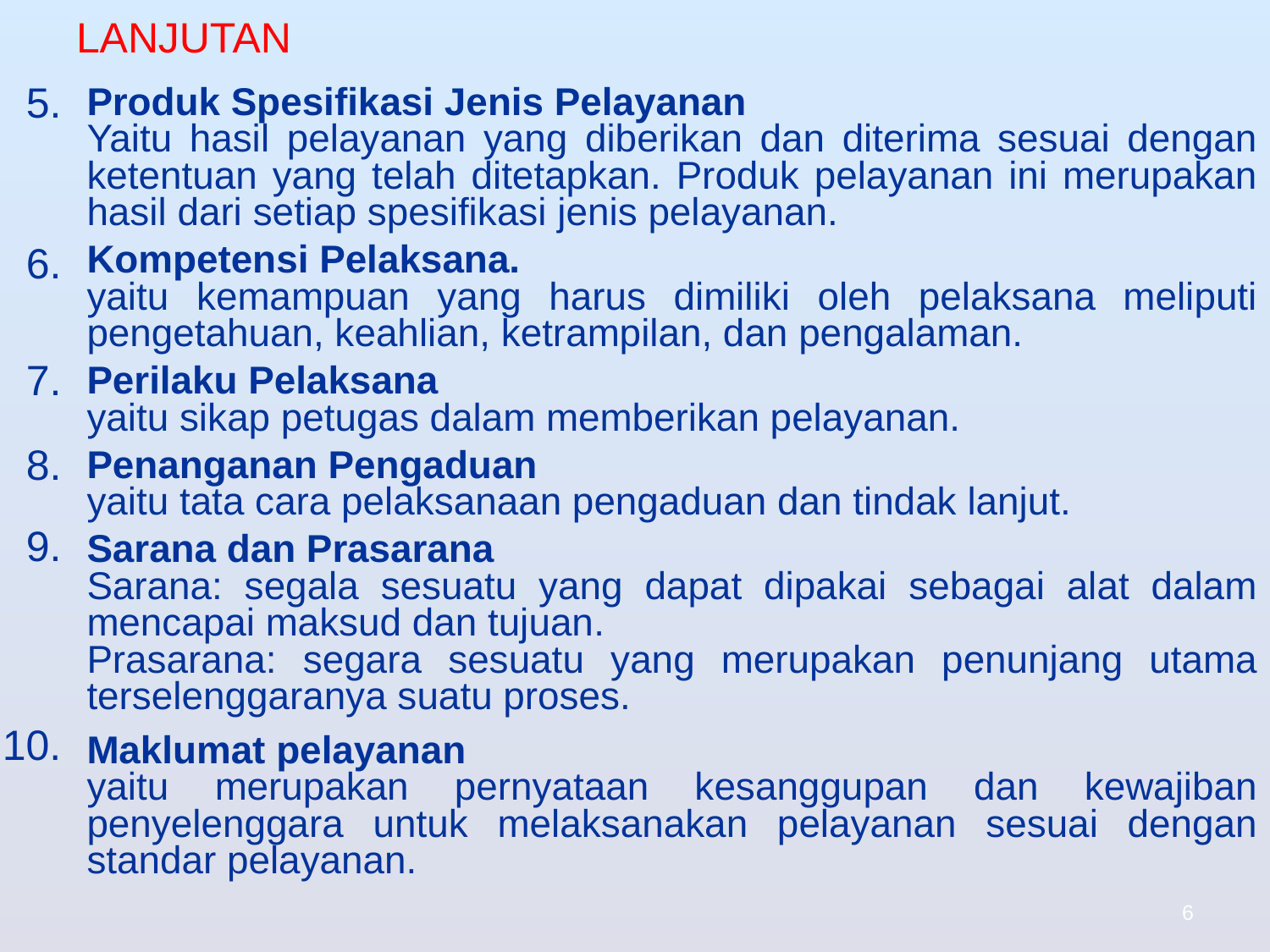

# LANJUTAN
| 5. 6. 7. 8. 9. 10. | Produk Spesifikasi Jenis Pelayanan Yaitu hasil pelayanan yang diberikan dan diterima sesuai dengan ketentuan yang telah ditetapkan. Produk pelayanan ini merupakan hasil dari setiap spesifikasi jenis pelayanan. Kompetensi Pelaksana. yaitu kemampuan yang harus dimiliki oleh pelaksana meliputi pengetahuan, keahlian, ketrampilan, dan pengalaman. Perilaku Pelaksana yaitu sikap petugas dalam memberikan pelayanan. Penanganan Pengaduan yaitu tata cara pelaksanaan pengaduan dan tindak lanjut. Sarana dan Prasarana Sarana: segala sesuatu yang dapat dipakai sebagai alat dalam mencapai maksud dan tujuan. Prasarana: segara sesuatu yang merupakan penunjang utama terselenggaranya suatu proses. Maklumat pelayanan yaitu merupakan pernyataan kesanggupan dan kewajiban penyelenggara untuk melaksanakan pelayanan sesuai dengan standar pelayanan. |
| --- | --- |
6